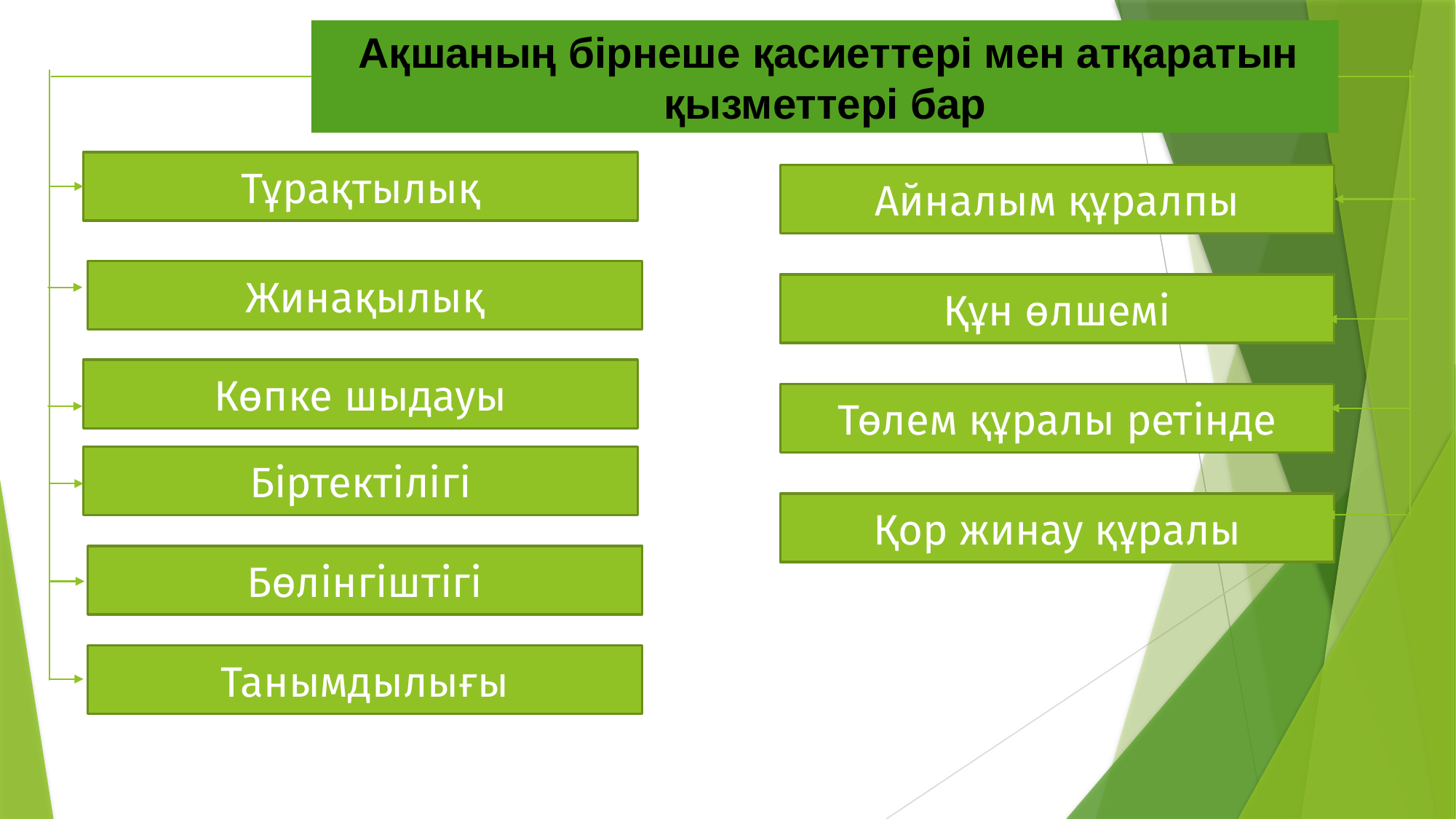

Ақшаның бірнеше қасиеттері мен атқаратын қызметтері бар
Тұрақтылық
Айналым құралпы
Жинақылық
Құн өлшемі
Көпке шыдауы
Төлем құралы ретінде
Біртектілігі
Қор жинау құралы
Бөлінгіштігі
Танымдылығы